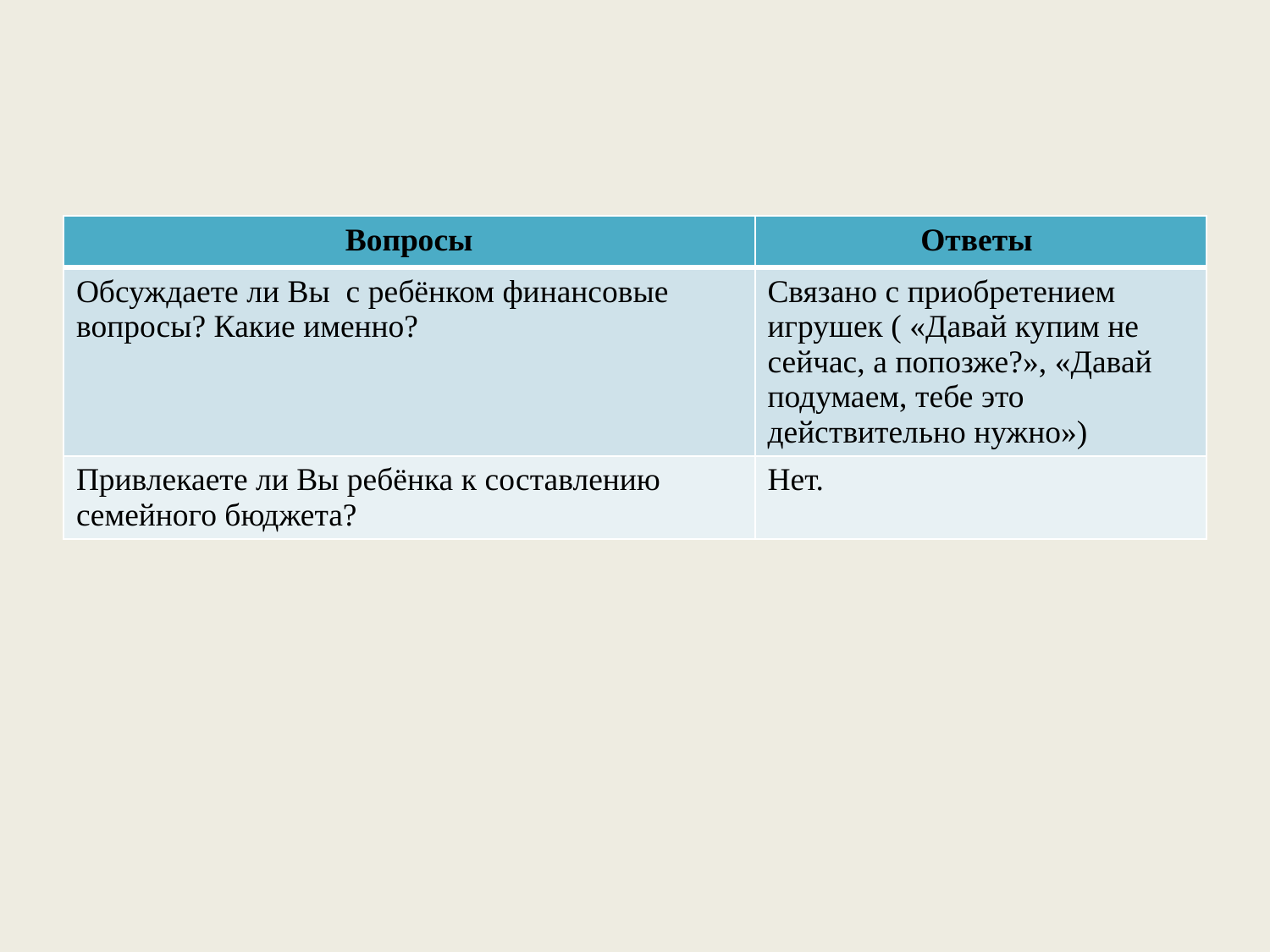

| Вопросы | Ответы |
| --- | --- |
| Обсуждаете ли Вы с ребёнком финансовые вопросы? Какие именно? | Связано с приобретением игрушек ( «Давай купим не сейчас, а попозже?», «Давай подумаем, тебе это действительно нужно») |
| Привлекаете ли Вы ребёнка к составлению семейного бюджета? | Нет. |